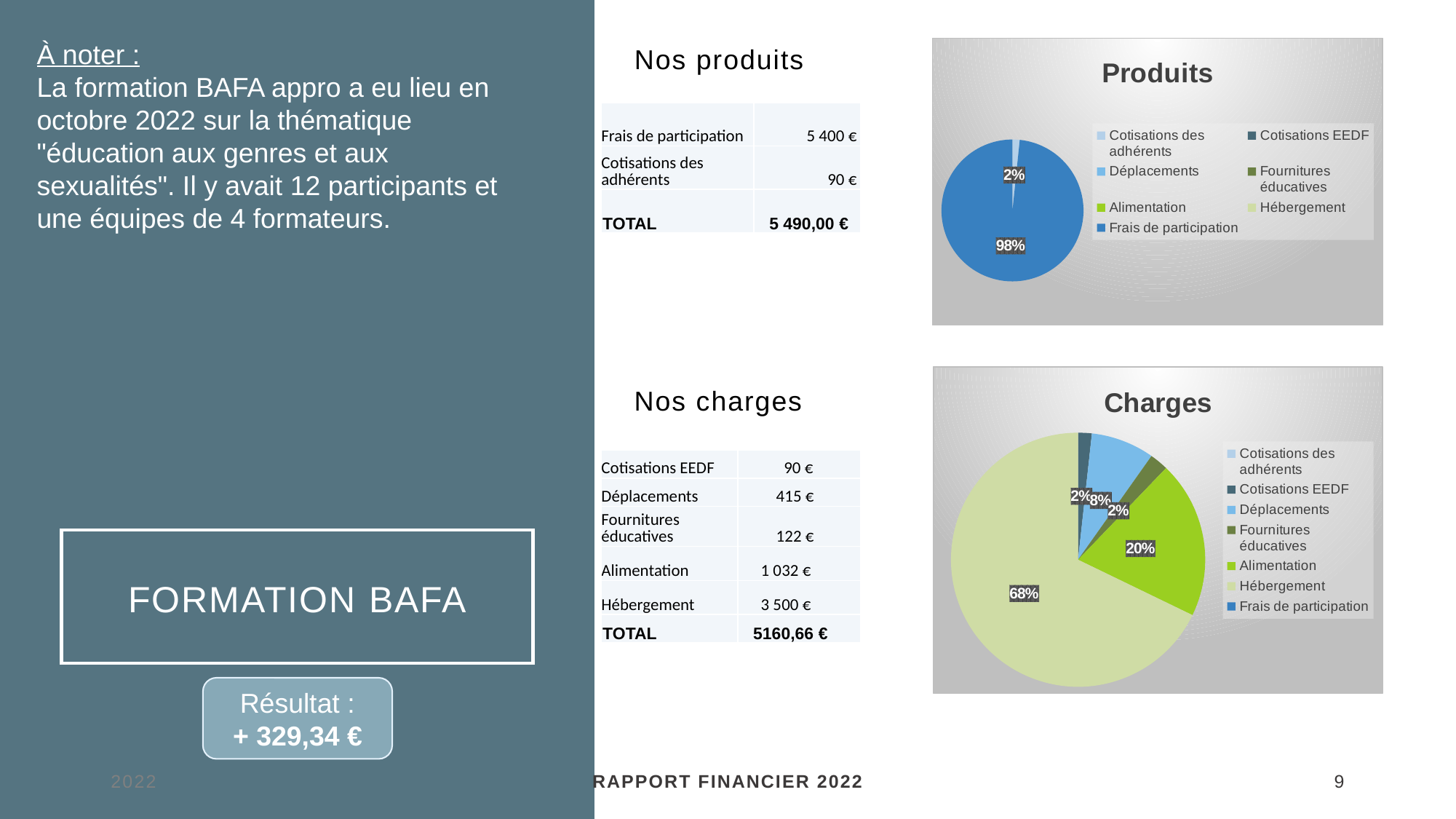

# Formation BAFA
Nos produits
À noter :
La formation BAFA appro a eu lieu en octobre 2022 sur la thématique "éducation aux genres et aux sexualités". Il y avait 12 participants et une équipes de 4 formateurs.

### Chart: Produits

| Category | Total |
|---|---|
| Cotisations des adhérents | 90.0 |
| Cotisations EEDF | None |
| Déplacements | None |
| Fournitures éducatives | None |
| Alimentation | None |
| Hébergement | None |
| Frais de participation | 5400.0 |
| Frais de participation | 5 400 € |
| --- | --- |
| Cotisations des adhérents | 90 € |
| TOTAL | 5 490,00 € |
Nos charges

### Chart: Charges

| Category | Total |
|---|---|
| Cotisations des adhérents | None |
| Cotisations EEDF | 90.0 |
| Déplacements | 415.84000000000003 |
| Fournitures éducatives | 122.3 |
| Alimentation | 1032.52 |
| Hébergement | 3500.0 |
| Frais de participation | None |
| Cotisations EEDF | 90 € |
| --- | --- |
| Déplacements | 415 € |
| Fournitures éducatives | 122 € |
| Alimentation | 1 032 € |
| Hébergement | 3 500 € |
| TOTAL | 5160,66 € |

Résultat :
+ 329,34 €
2022
Rapport financier 2022
9